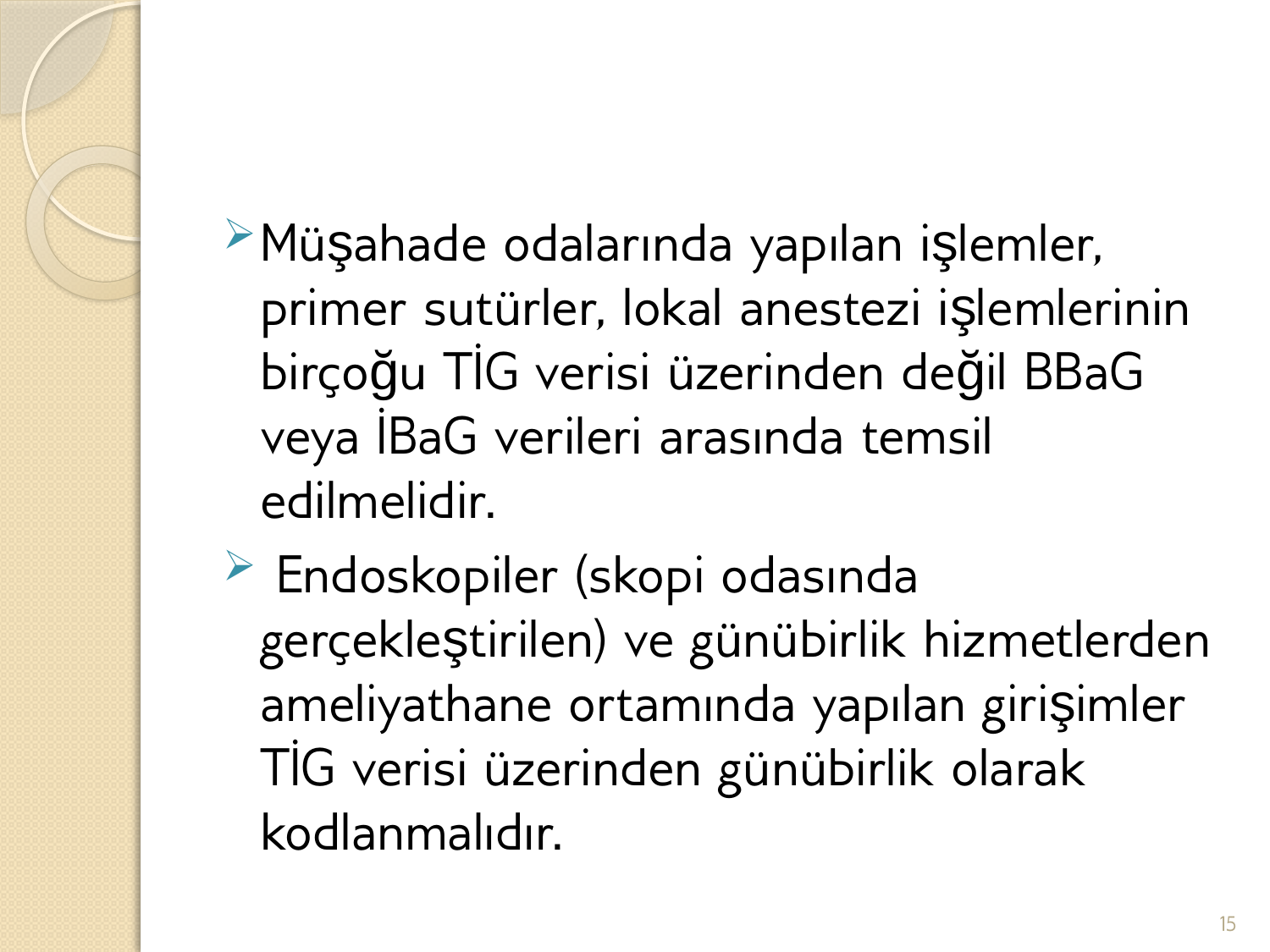

#
Müşahade odalarında yapılan işlemler, primer sutürler, lokal anestezi işlemlerinin birçoğu TİG verisi üzerinden değil BBaG veya İBaG verileri arasında temsil edilmelidir.
 Endoskopiler (skopi odasında gerçekleştirilen) ve günübirlik hizmetlerden ameliyathane ortamında yapılan girişimler TİG verisi üzerinden günübirlik olarak kodlanmalıdır.

15